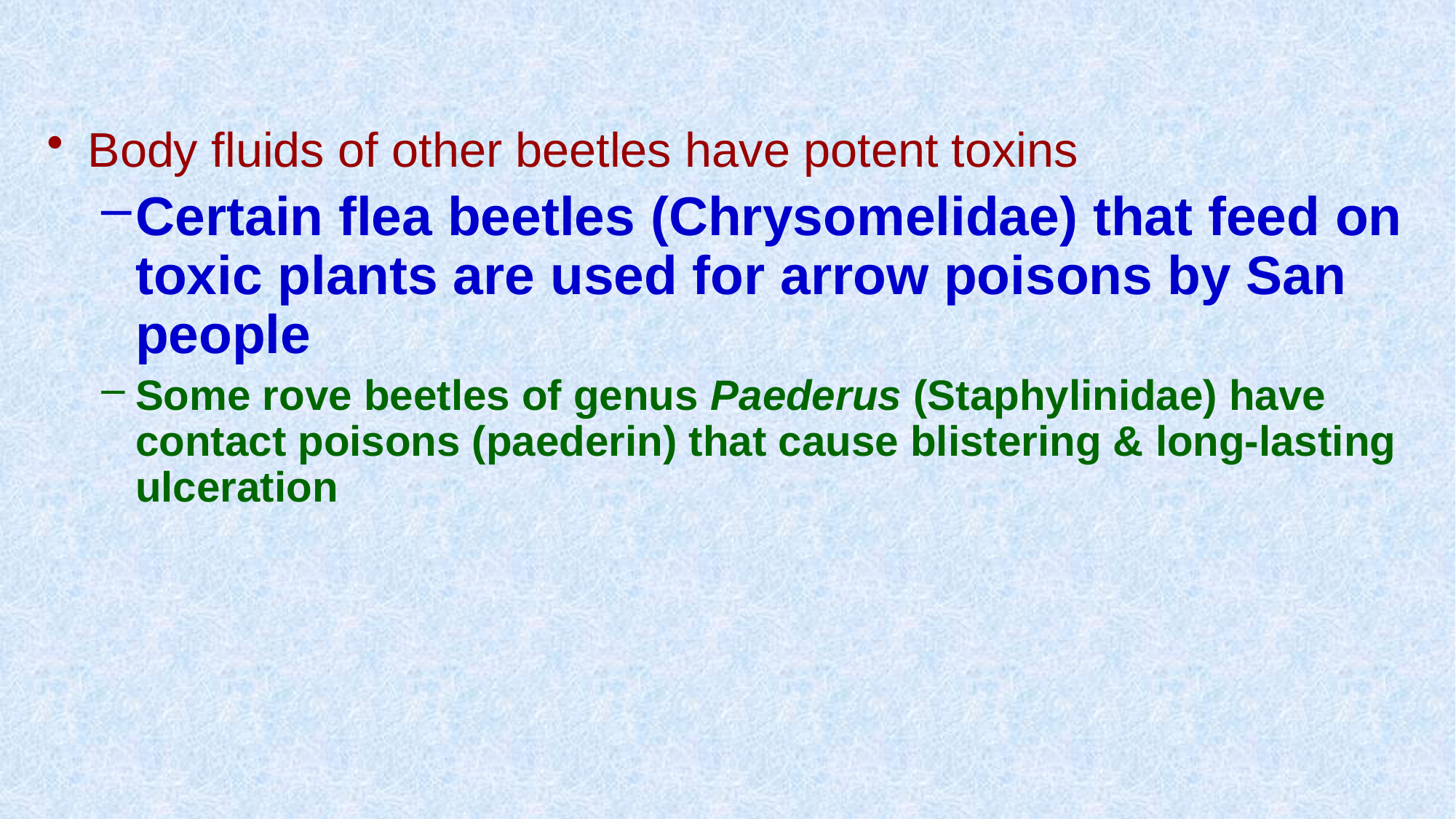

Body fluids of other beetles have potent toxins
Certain flea beetles (Chrysomelidae) that feed on toxic plants are used for arrow poisons by San people
Some rove beetles of genus Paederus (Staphylinidae) have contact poisons (paederin) that cause blistering & long-lasting ulceration